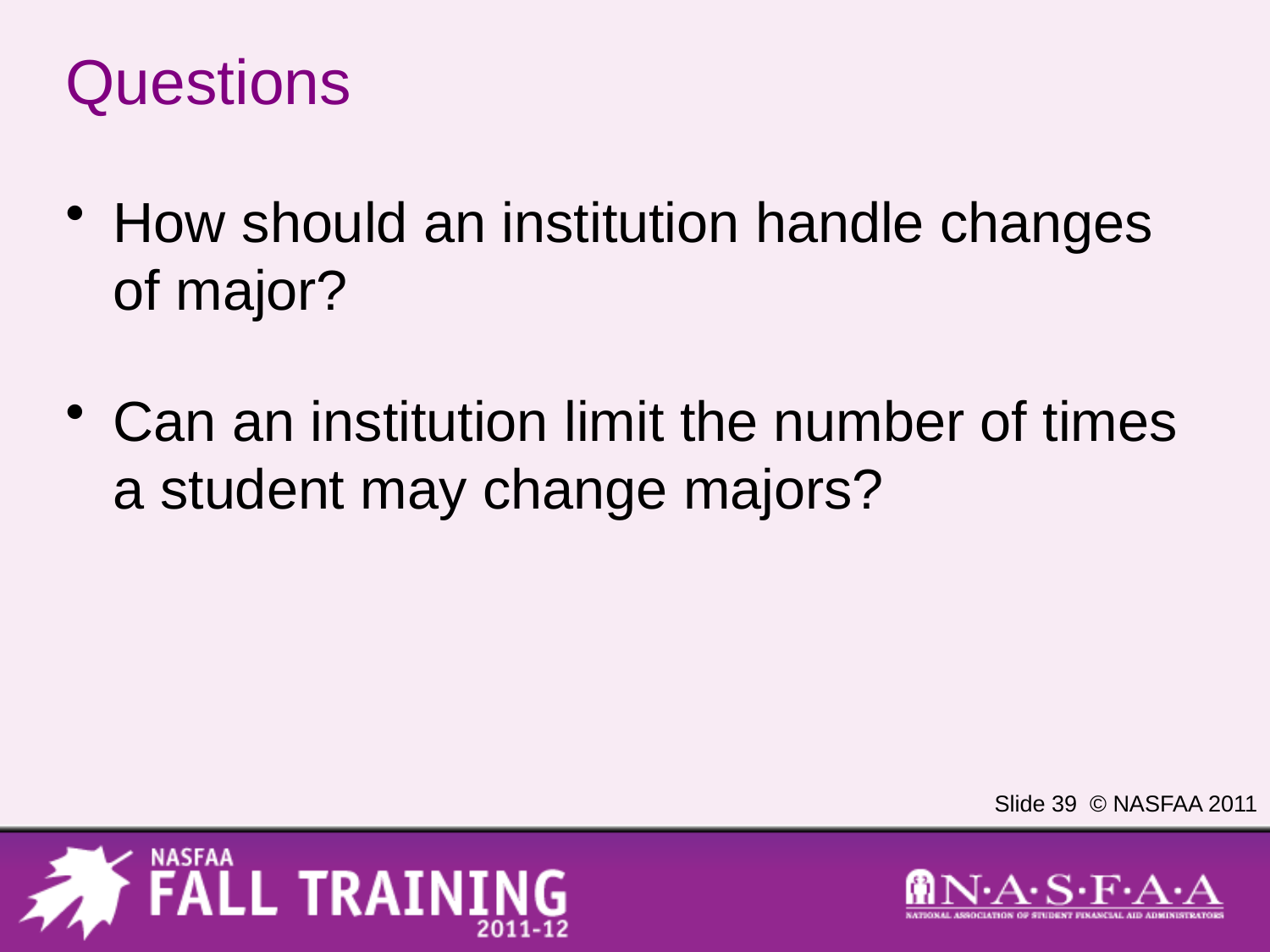

# Questions
How should an institution handle changes of major?
Can an institution limit the number of times a student may change majors?